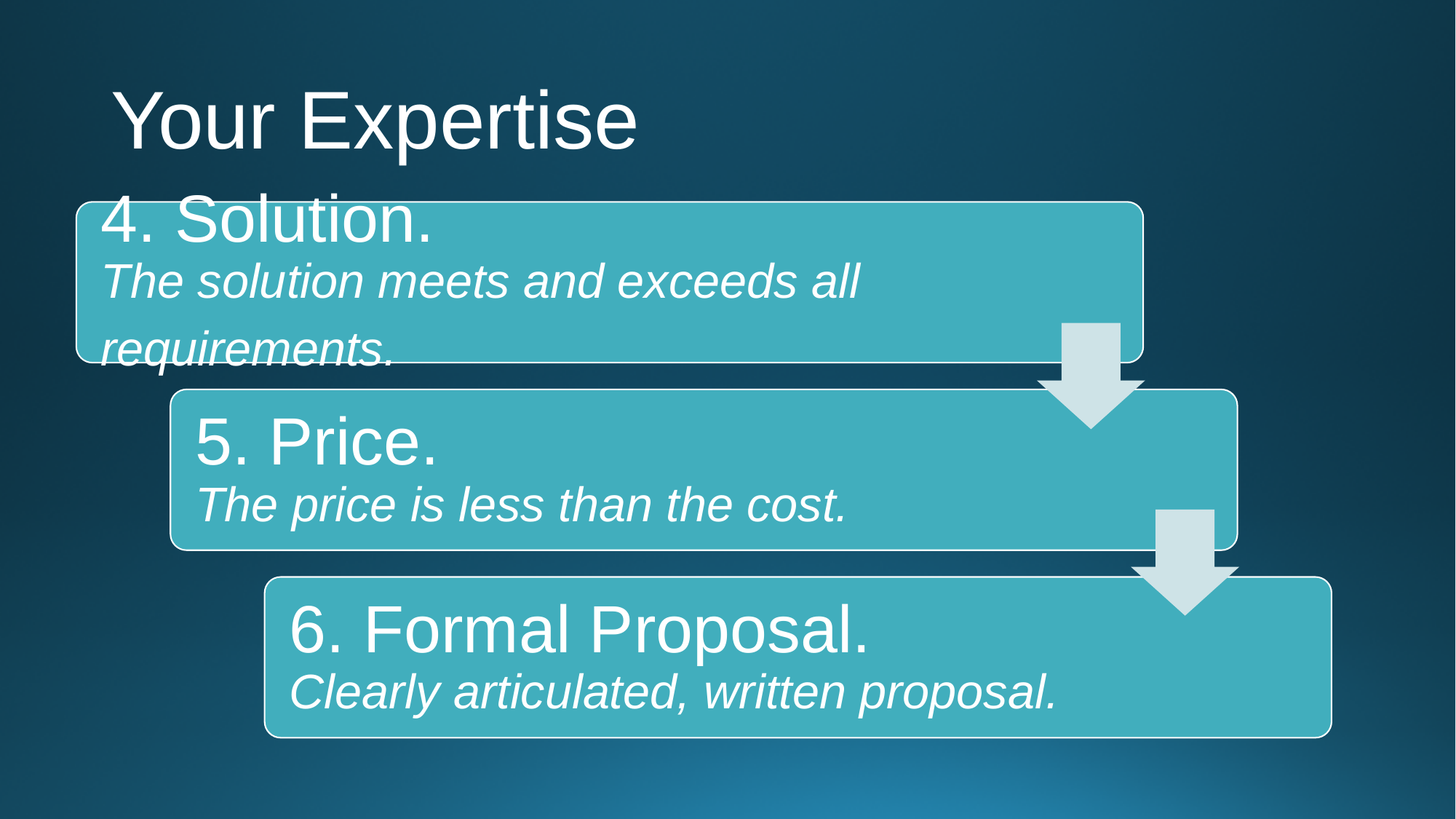

# Your Expertise
4. Solution.
The solution meets and exceeds all requirements.

5. Price.
The price is less than the cost.

6. Formal Proposal.
Clearly articulated, written proposal.